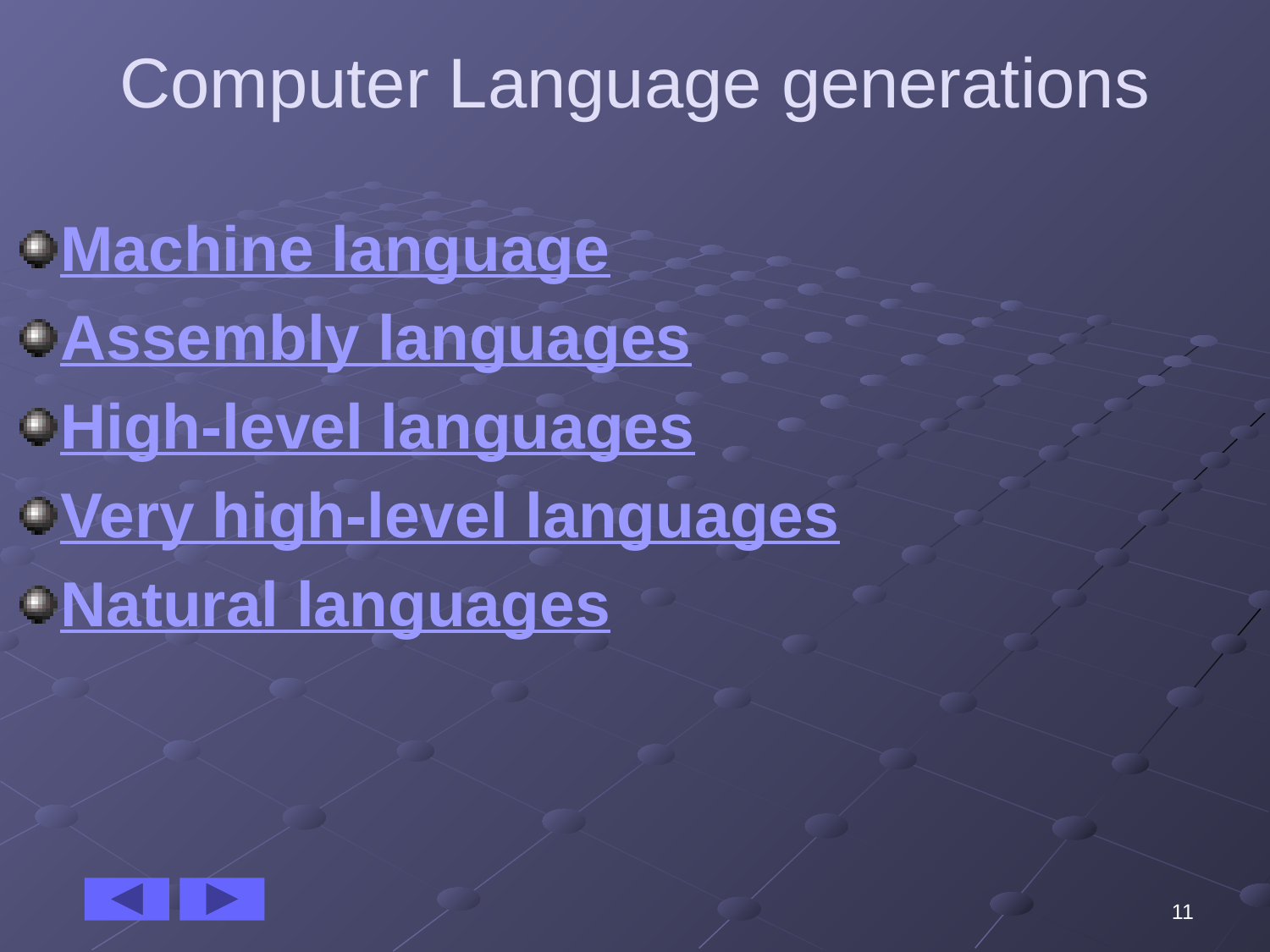

# Computer Language generations
Machine language
Assembly languages
High-level languages
Very high-level languages
Natural languages
11